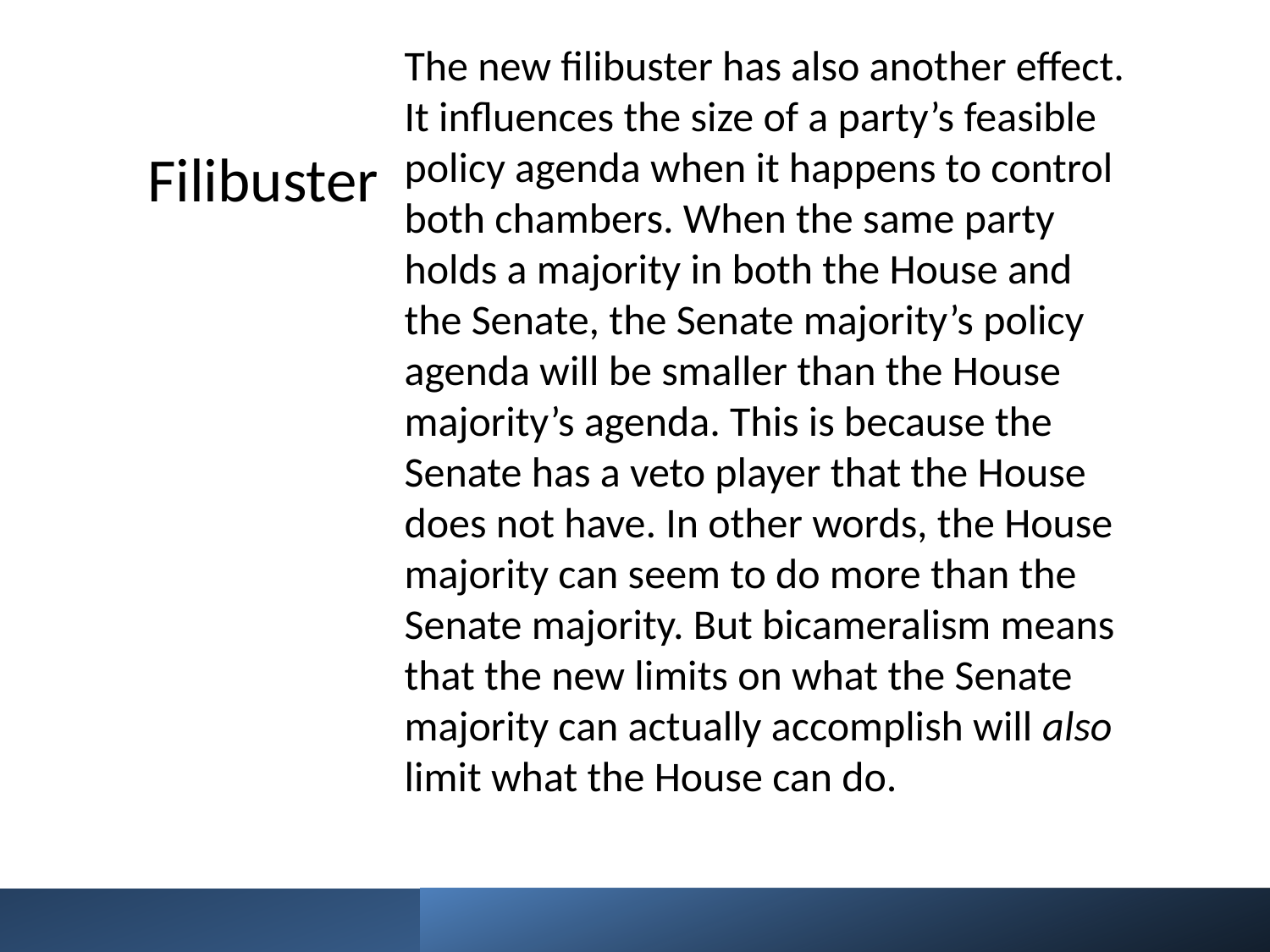

The new ﬁlibuster has also another effect. It influences the size of a party’s feasible policy agenda when it happens to control both chambers. When the same party holds a majority in both the House and the Senate, the Senate majority’s policy agenda will be smaller than the House majority’s agenda. This is because the Senate has a veto player that the House does not have. In other words, the House majority can seem to do more than the Senate majority. But bicameralism means that the new limits on what the Senate majority can actually accomplish will also limit what the House can do.
# Filibuster